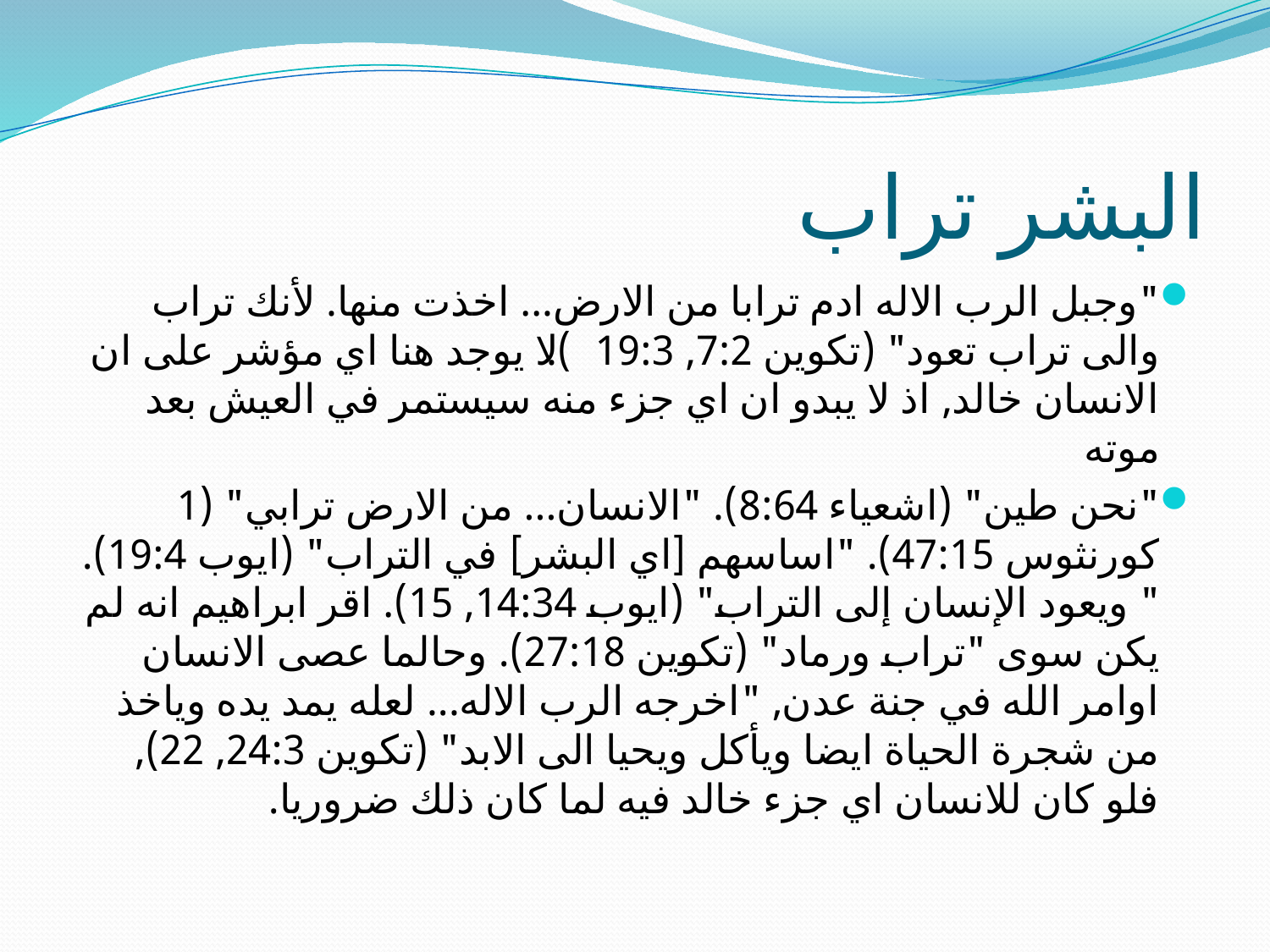

# البشر تراب
"وجبل الرب الاله ادم ترابا من الارض... اخذت منها. لأنك تراب والى تراب تعود" (تكوين 7:2, 19:3). لا يوجد هنا اي مؤشر على ان الانسان خالد, اذ لا يبدو ان اي جزء منه سيستمر في العيش بعد موته
"نحن طين" (اشعياء 8:64). "الانسان... من الارض ترابي" (1 كورنثوس 47:15). "اساسهم [اي البشر] في التراب" (ايوب 19:4). " ويعود الإنسان إلى التراب" (ايوب 14:34, 15). اقر ابراهيم انه لم يكن سوى "تراب ورماد" (تكوين 27:18). وحالما عصى الانسان اوامر الله في جنة عدن, "اخرجه الرب الاله... لعله يمد يده وياخذ من شجرة الحياة ايضا ويأكل ويحيا الى الابد" (تكوين 24:3, 22), فلو كان للانسان اي جزء خالد فيه لما كان ذلك ضروريا.